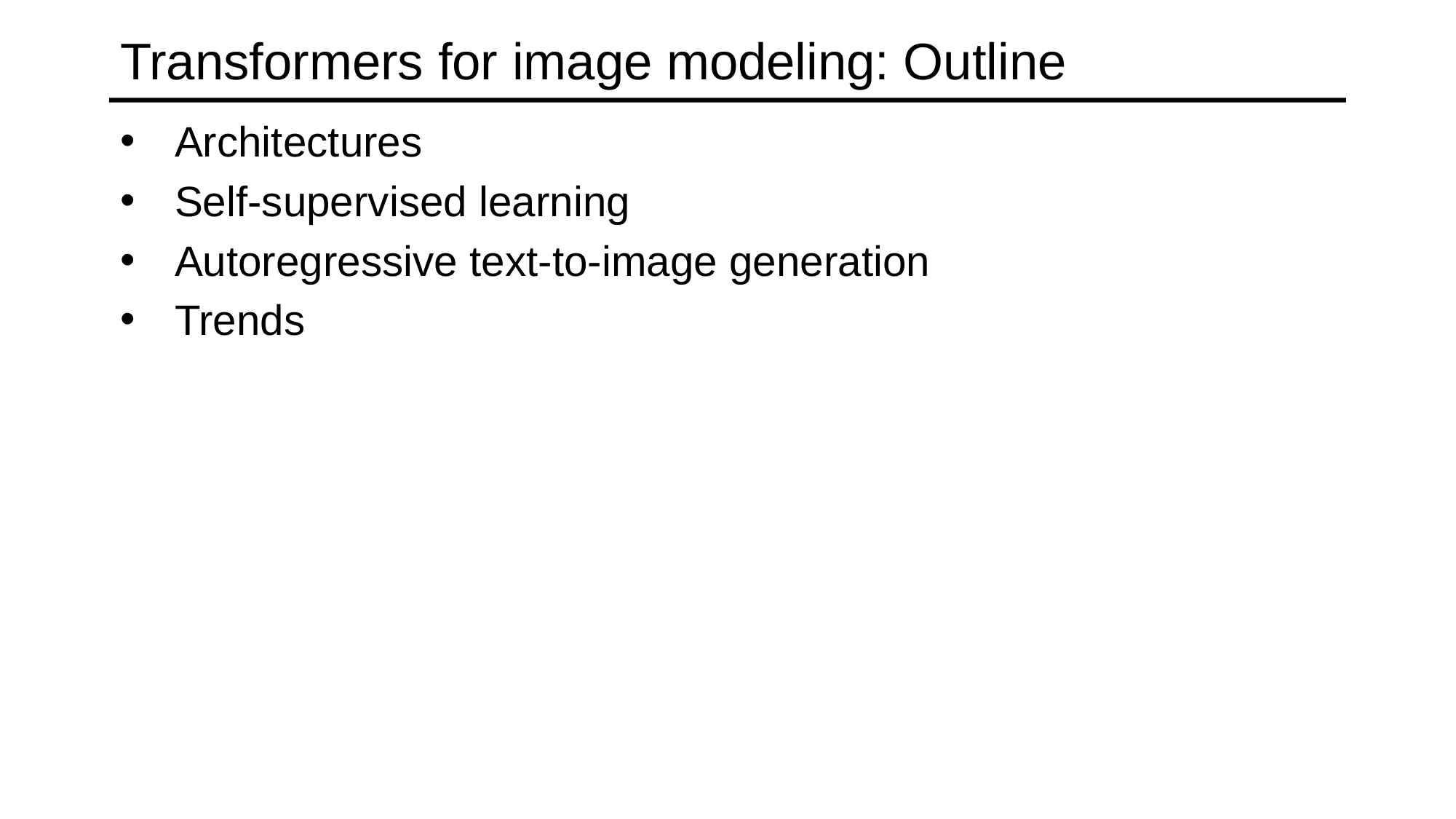

# Transformers for image modeling: Outline
Architectures
Self-supervised learning
Autoregressive text-to-image generation
Trends